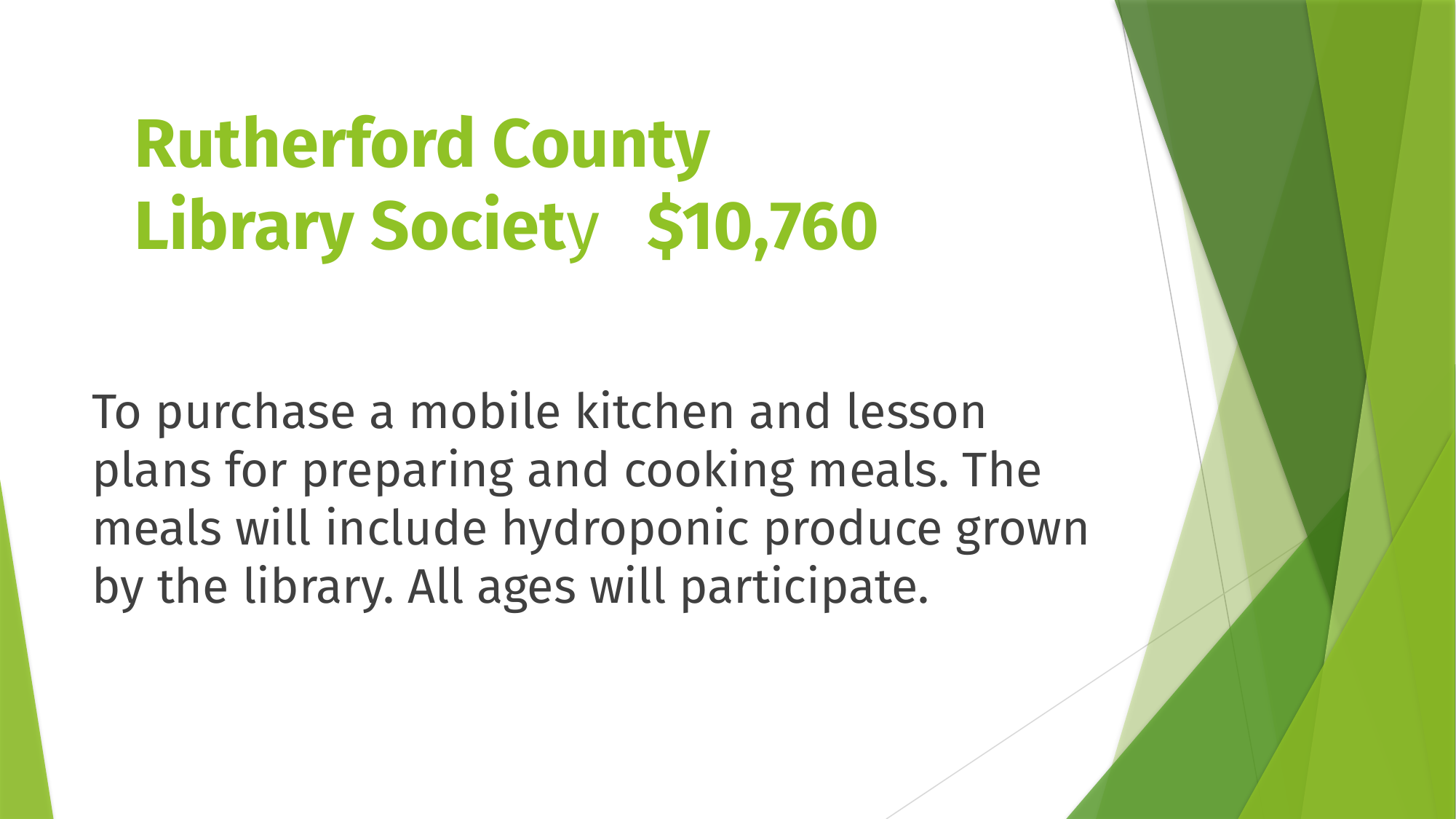

# Rutherford County Library Society														$10,760
To purchase a mobile kitchen and lesson plans for preparing and cooking meals. The meals will include hydroponic produce grown by the library. All ages will participate.